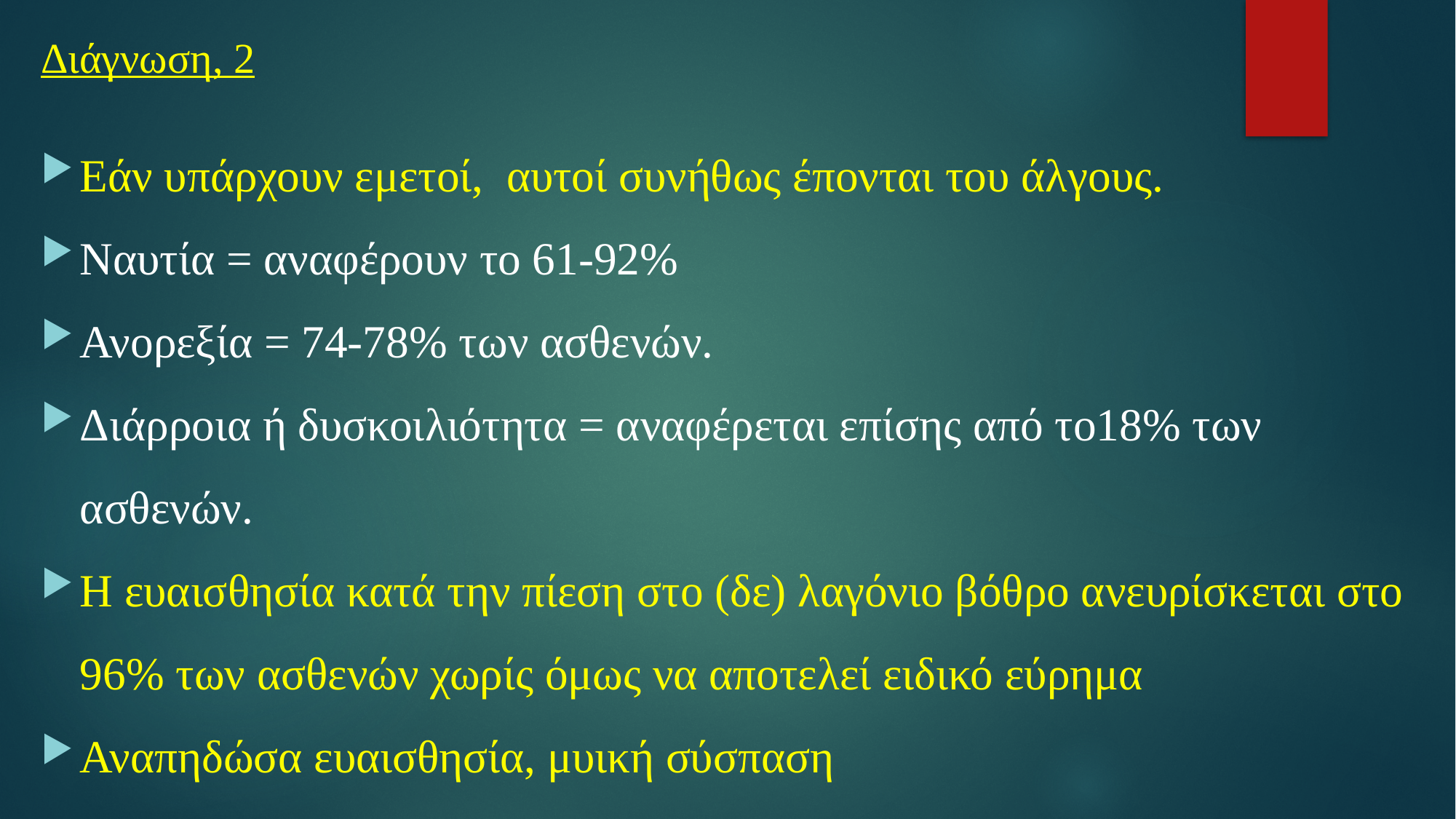

# Διάγνωση, 2
Εάν υπάρχουν εμετοί,  αυτοί συνήθως έπονται του άλγους.
Ναυτία = αναφέρουν το 61-92%
Ανορεξία = 74-78% των ασθενών.
Διάρροια ή δυσκοιλιότητα = αναφέρεται επίσης από το18% των ασθενών.
Η ευαισθησία κατά την πίεση στο (δε) λαγόνιο βόθρο ανευρίσκεται στο 96% των ασθενών χωρίς όμως να αποτελεί ειδικό εύρημα
Αναπηδώσα ευαισθησία, μυική σύσπαση